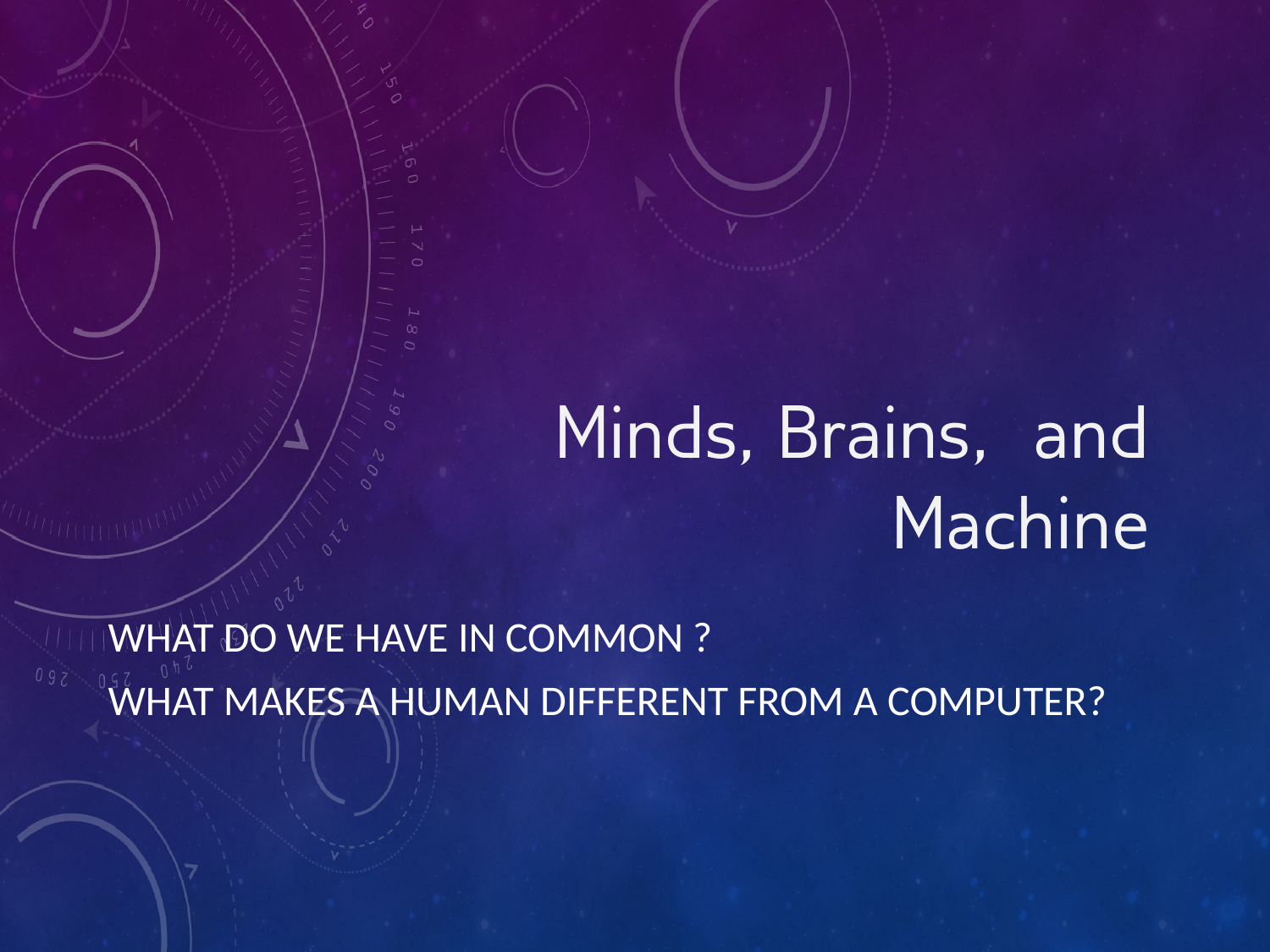

# Minds, Brains,  and Machine

What do we have in common ?
What makes a Human different from a Computer?